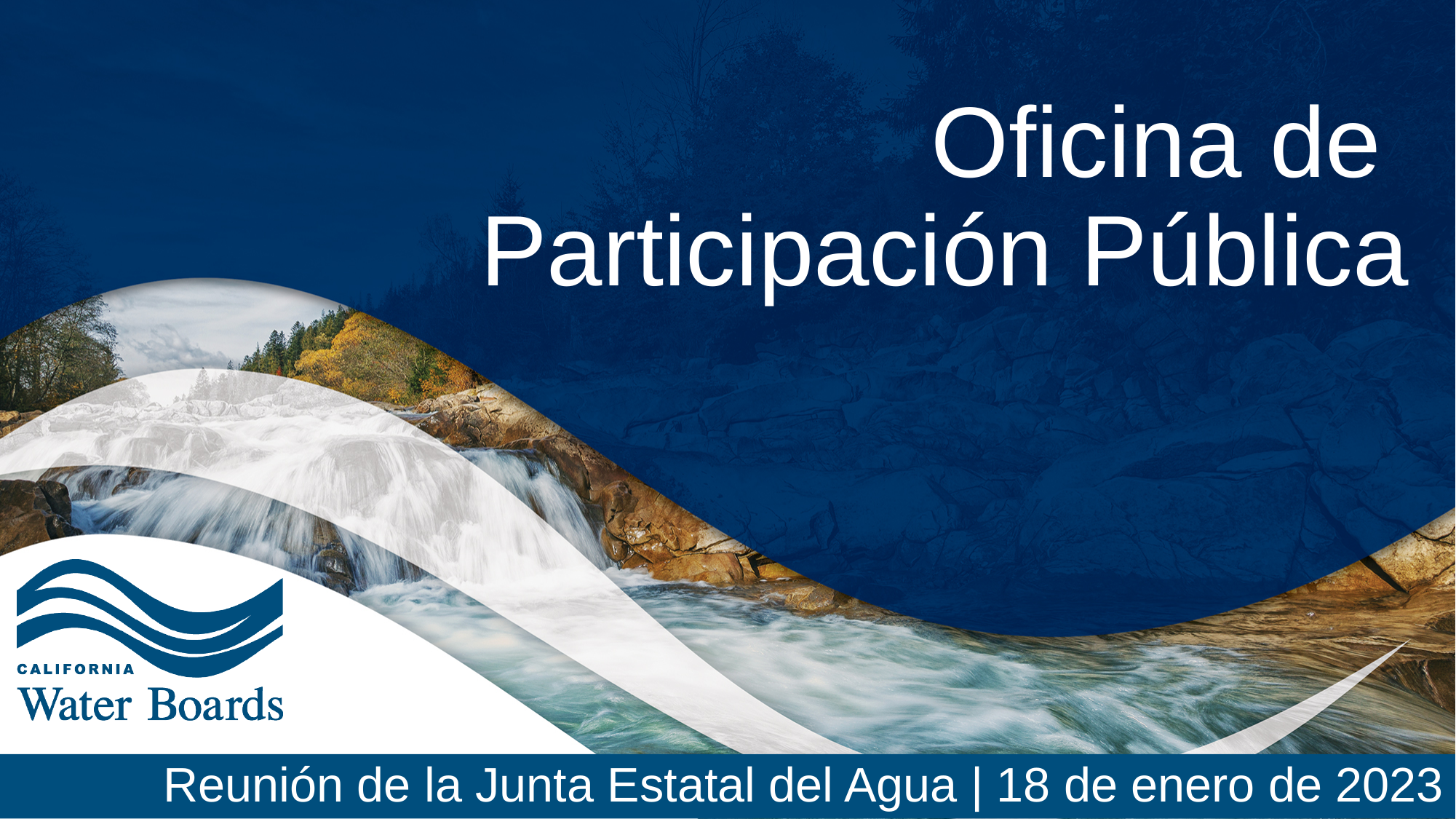

# Oficina de Participación Pública
Reunión de la Junta Estatal del Agua | 18 de enero de 2023